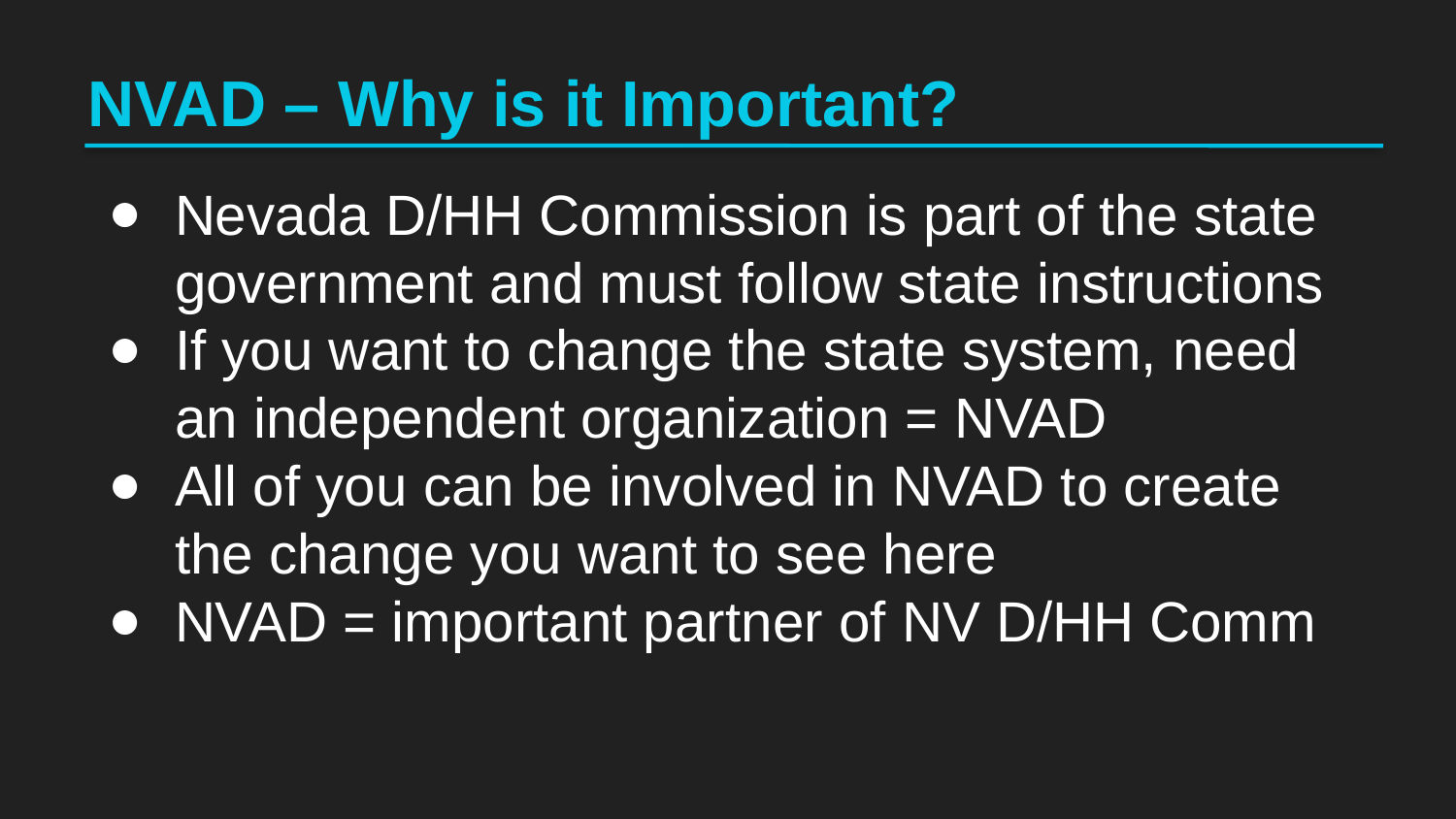

# NVAD – Why is it Important?
Nevada D/HH Commission is part of the state government and must follow state instructions
If you want to change the state system, need an independent organization = NVAD
All of you can be involved in NVAD to create the change you want to see here
NVAD = important partner of NV D/HH Comm